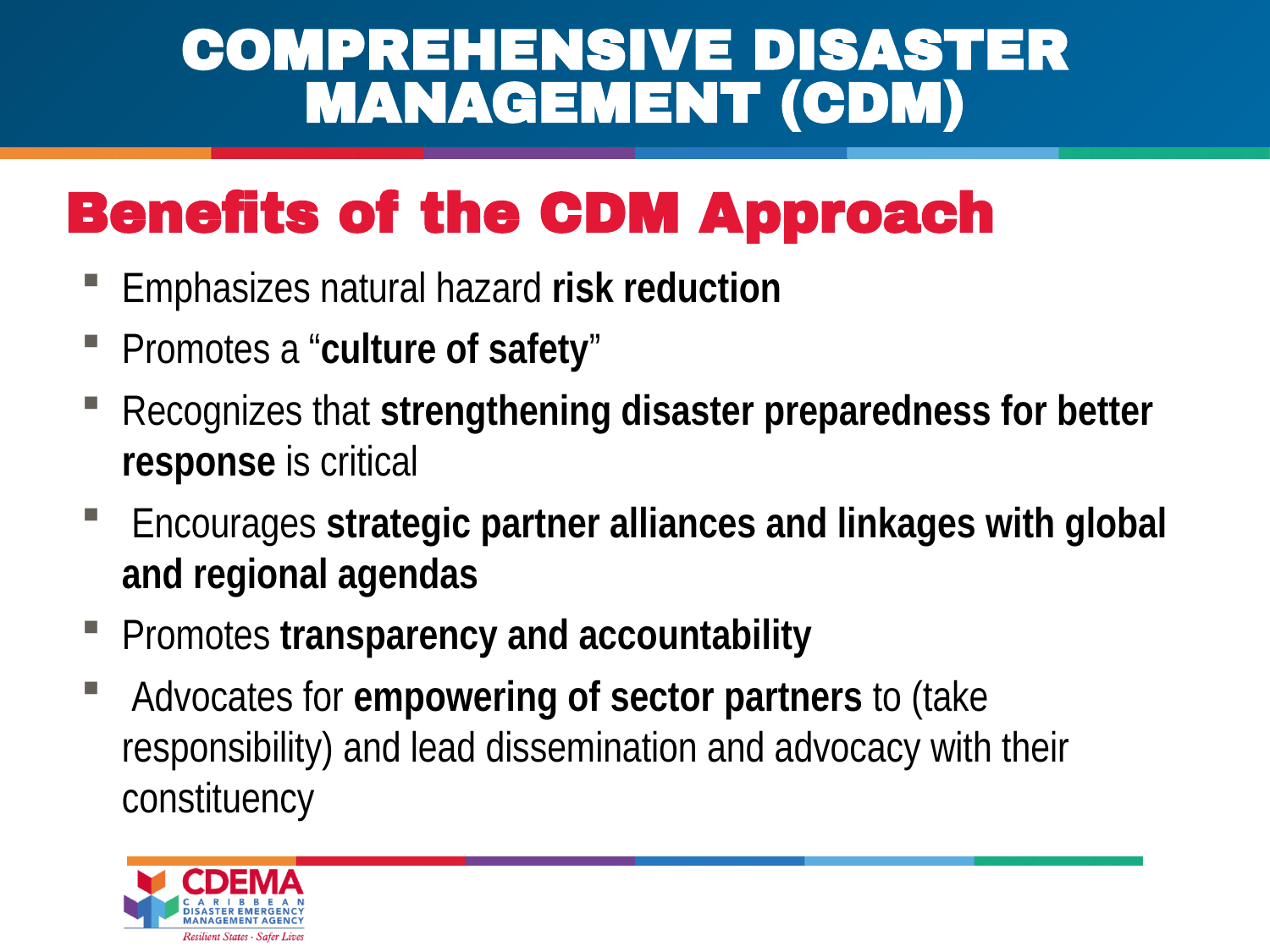

Comprehensive Disaster
Management (CDM)
Benefits of the CDM Approach
Emphasizes natural hazard risk reduction
Promotes a “culture of safety”
Recognizes that strengthening disaster preparedness for better response is critical
 Encourages strategic partner alliances and linkages with global and regional agendas
Promotes transparency and accountability
 Advocates for empowering of sector partners to (take responsibility) and lead dissemination and advocacy with their constituency